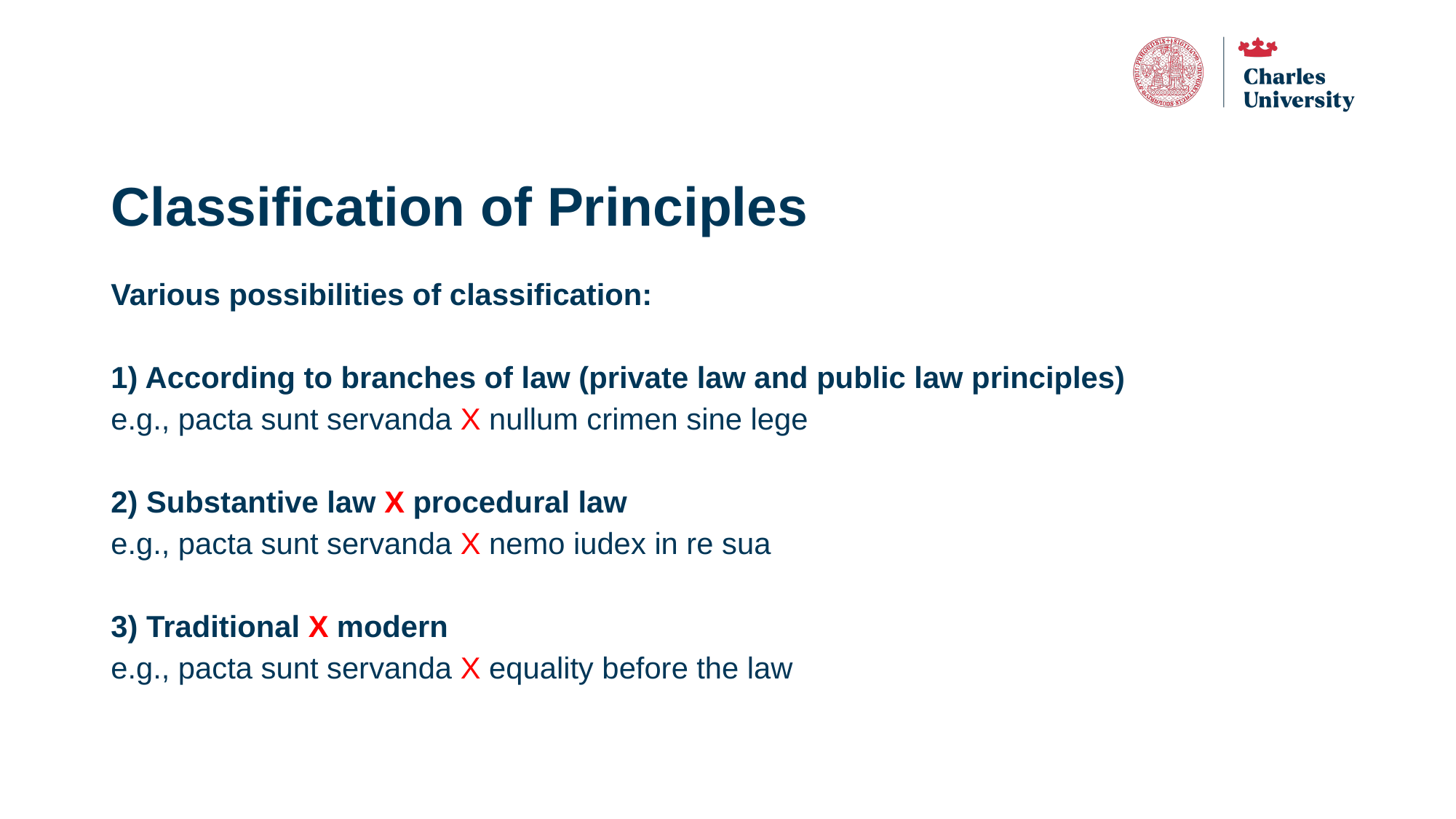

# Classification of Principles
Various possibilities of classification:

1) According to branches of law (private law and public law principles)
e.g., pacta sunt servanda X nullum crimen sine lege

2) Substantive law X procedural law
e.g., pacta sunt servanda X nemo iudex in re sua

3) Traditional X modern
e.g., pacta sunt servanda X equality before the law